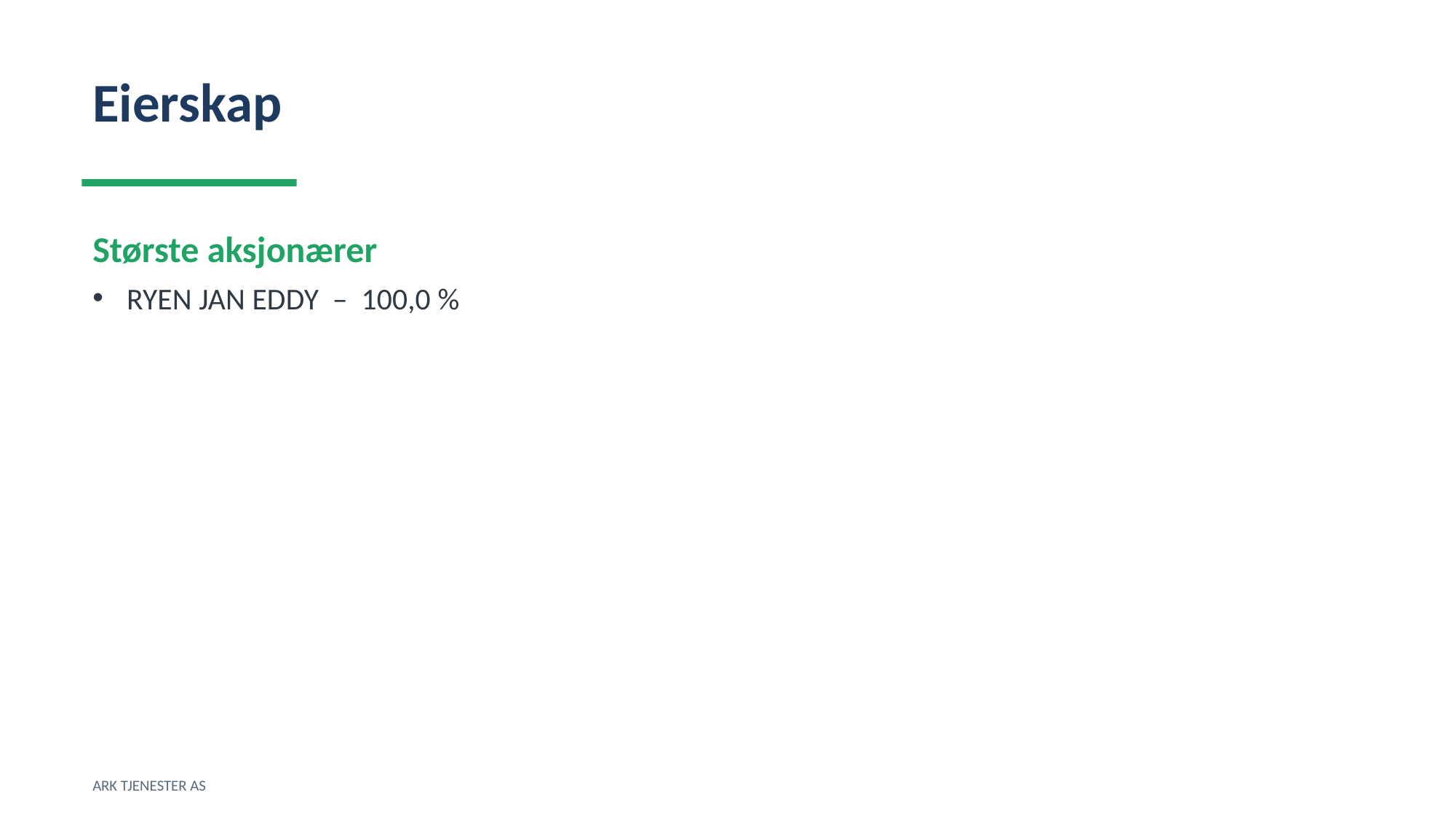

Eierskap

Største aksjonærer
RYEN JAN EDDY  –  100,0 %
ARK TJENESTER AS